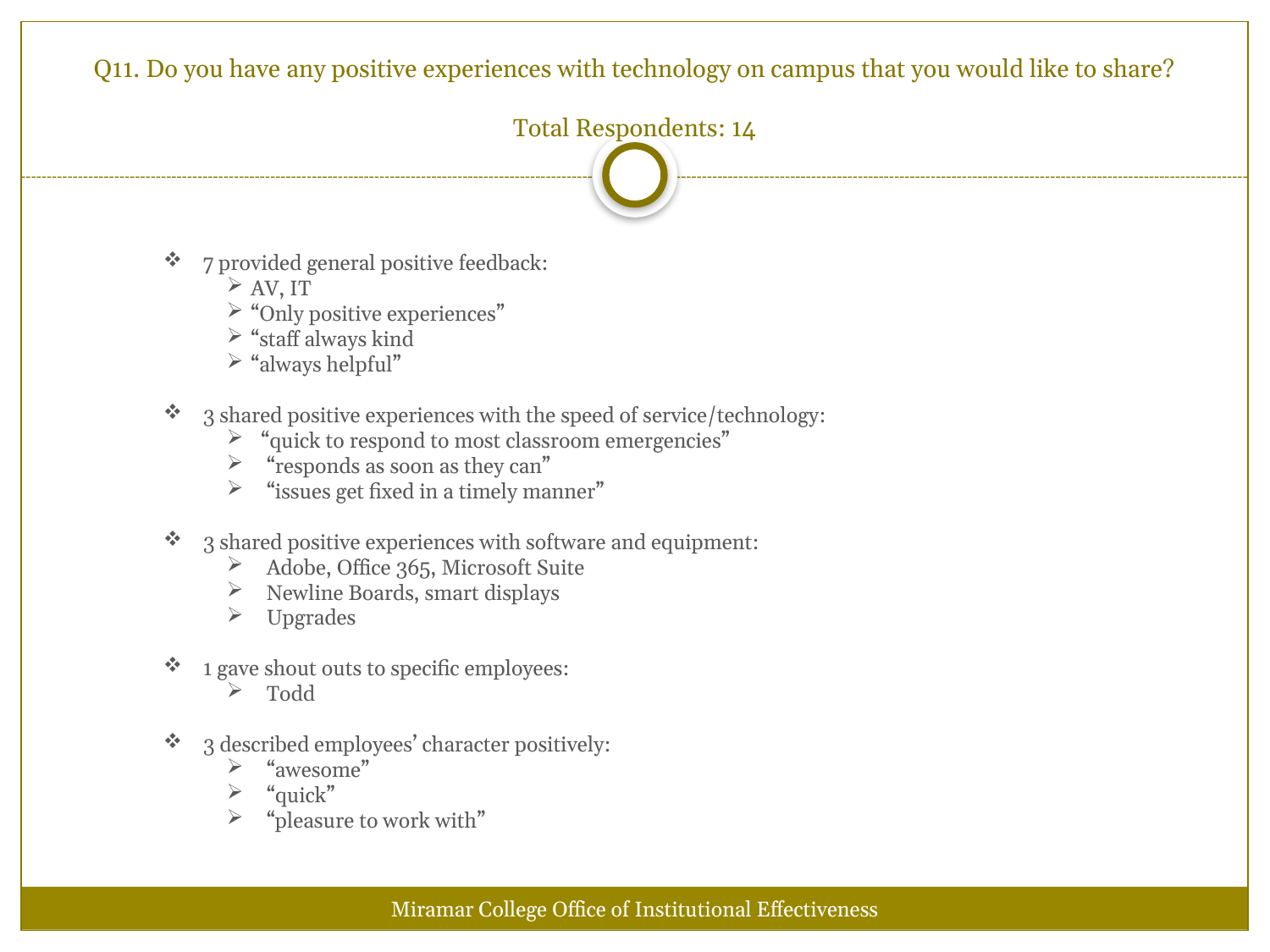

# Q11. Do you have any positive experiences with technology on campus that you would like to share? Total Respondents: 14
7 provided general positive feedback:
AV, IT
“Only positive experiences”
“staff always kind
“always helpful”

3 shared positive experiences with the speed of service/technology:
  “quick to respond to most classroom emergencies”
“responds as soon as they can”
“issues get fixed in a timely manner”

3 shared positive experiences with software and equipment:
Adobe, Office 365, Microsoft Suite
Newline Boards, smart displays
Upgrades

1 gave shout outs to specific employees:
Todd

3 described employees’ character positively:
“awesome”
“quick”
“pleasure to work with”
Miramar College Office of Institutional Effectiveness